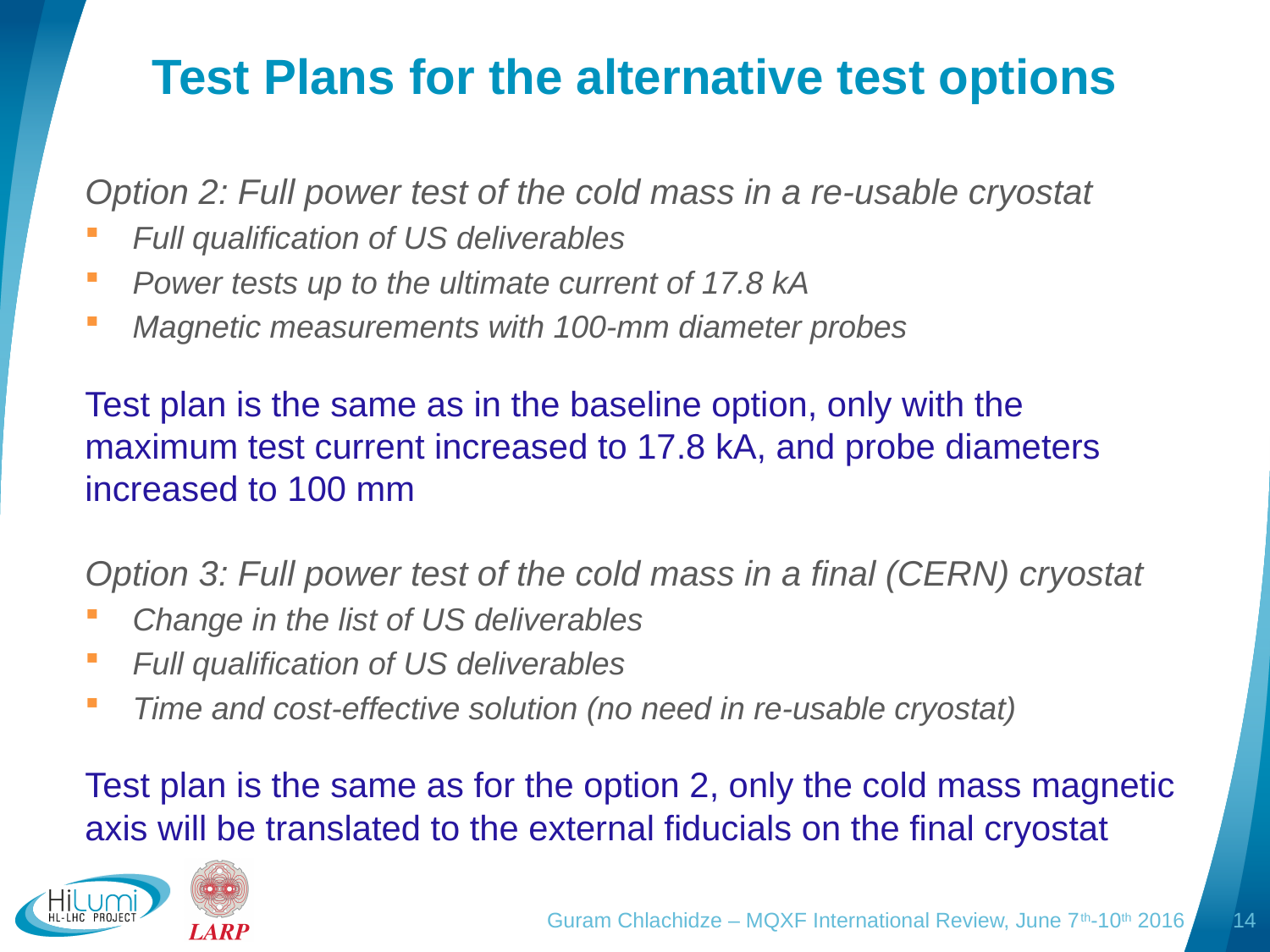

# Test Plans for the alternative test options
Option 2: Full power test of the cold mass in a re-usable cryostat
Full qualification of US deliverables
Power tests up to the ultimate current of 17.8 kA
Magnetic measurements with 100-mm diameter probes

Test plan is the same as in the baseline option, only with the maximum test current increased to 17.8 kA, and probe diameters increased to 100 mm

Option 3: Full power test of the cold mass in a final (CERN) cryostat
Change in the list of US deliverables
Full qualification of US deliverables
Time and cost-effective solution (no need in re-usable cryostat)

Test plan is the same as for the option 2, only the cold mass magnetic axis will be translated to the external fiducials on the final cryostat

Guram Chlachidze – MQXF International Review, June 7th-10th 2016
14